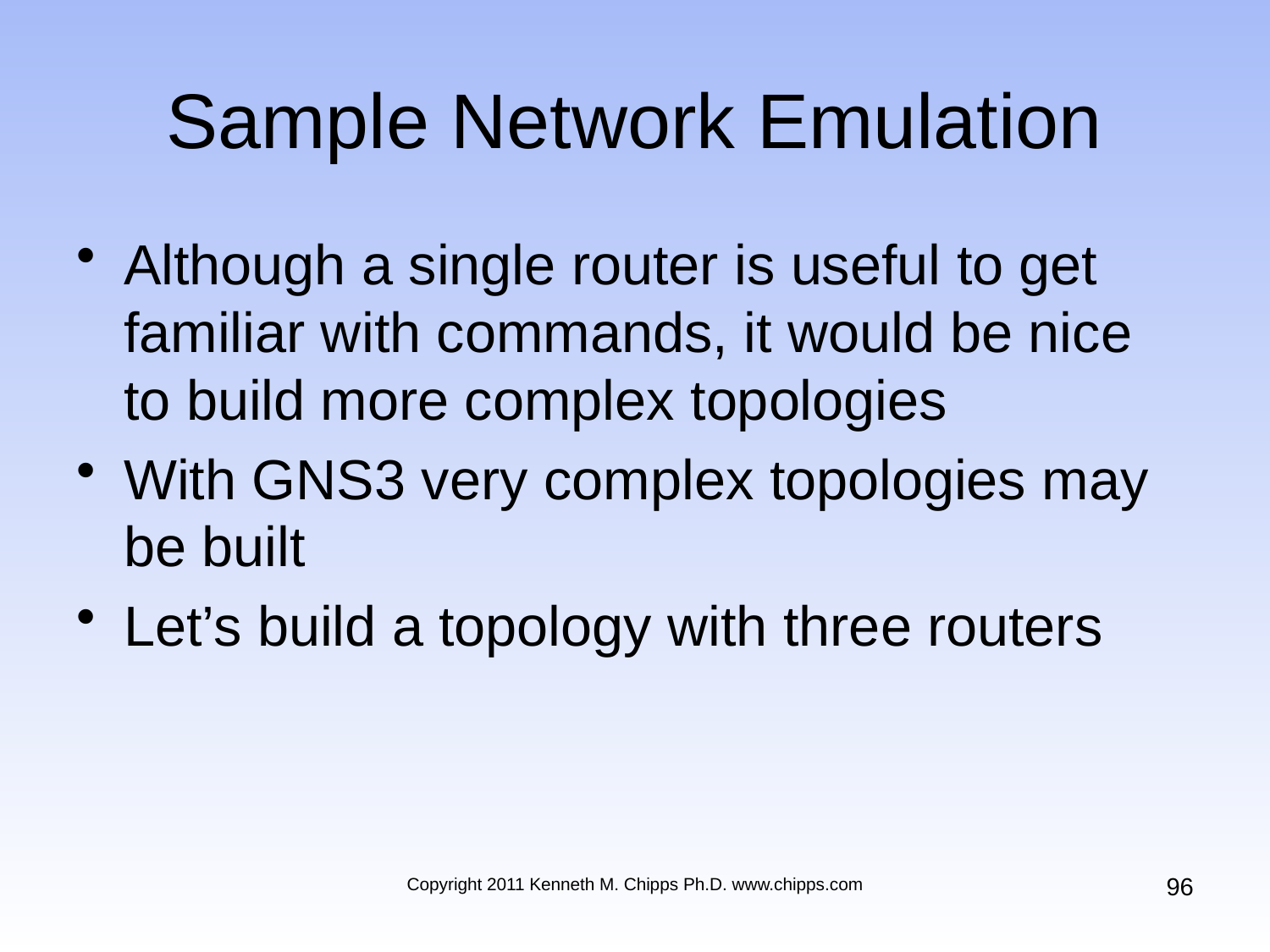

# Sample Network Emulation
Although a single router is useful to get familiar with commands, it would be nice to build more complex topologies
With GNS3 very complex topologies may be built
Let’s build a topology with three routers
96
Copyright 2011 Kenneth M. Chipps Ph.D. www.chipps.com